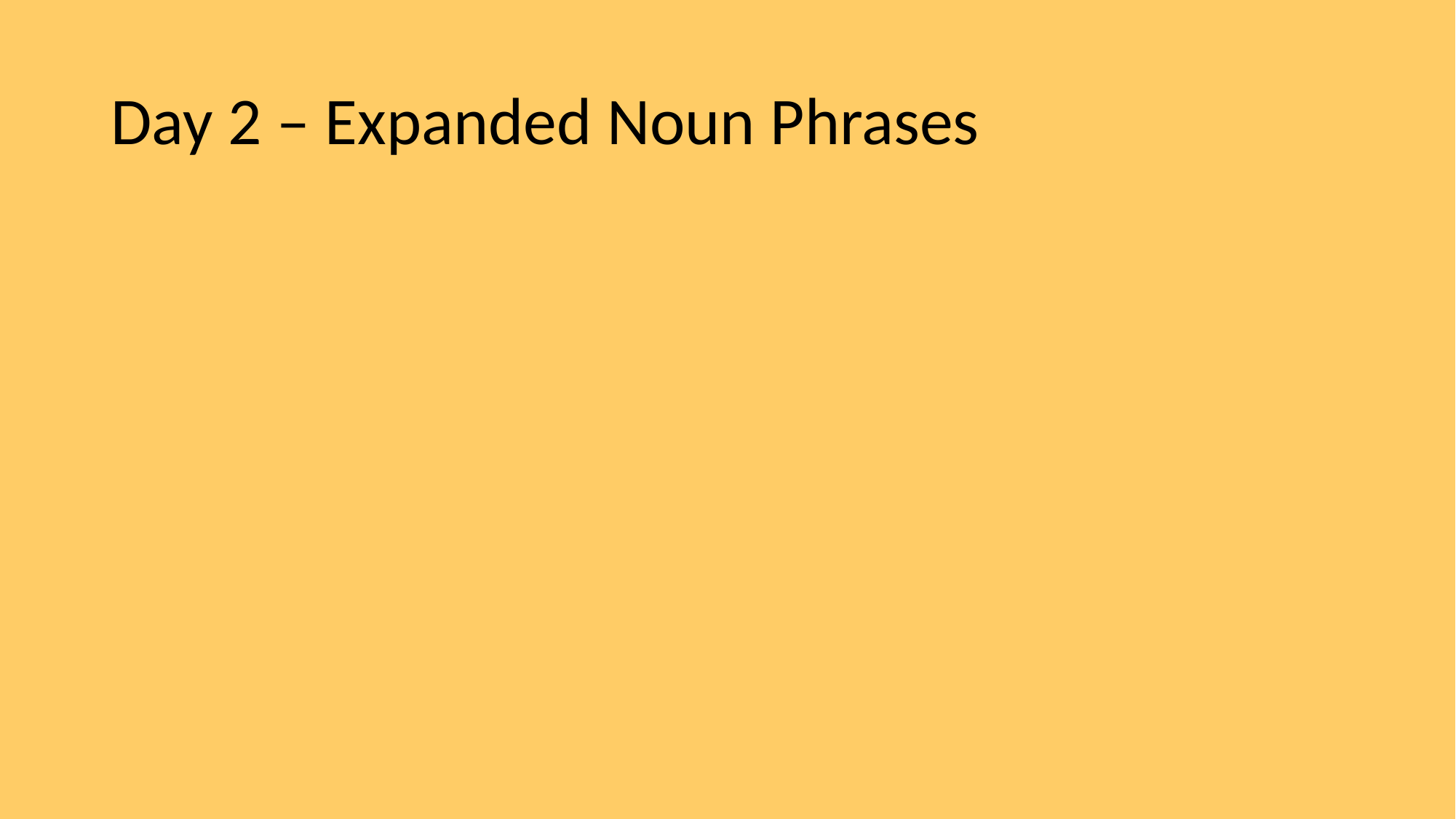

# Day 2 – Expanded Noun Phrases